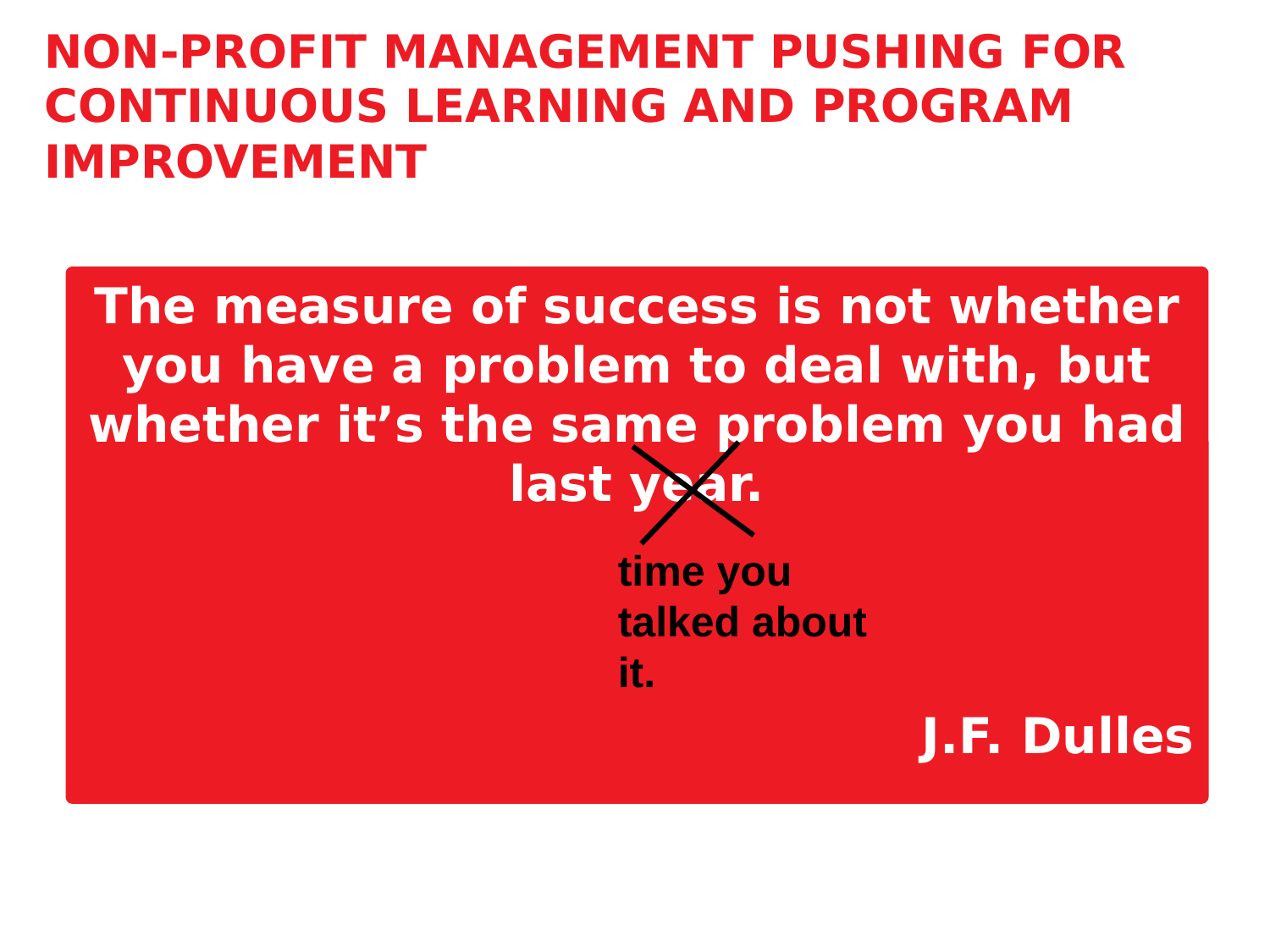

# non-profit management pushing for continuous learning and Program improvement
The measure of success is not whether you have a problem to deal with, but whether it’s the same problem you had last year.

J.F. Dulles

time you talked about it.